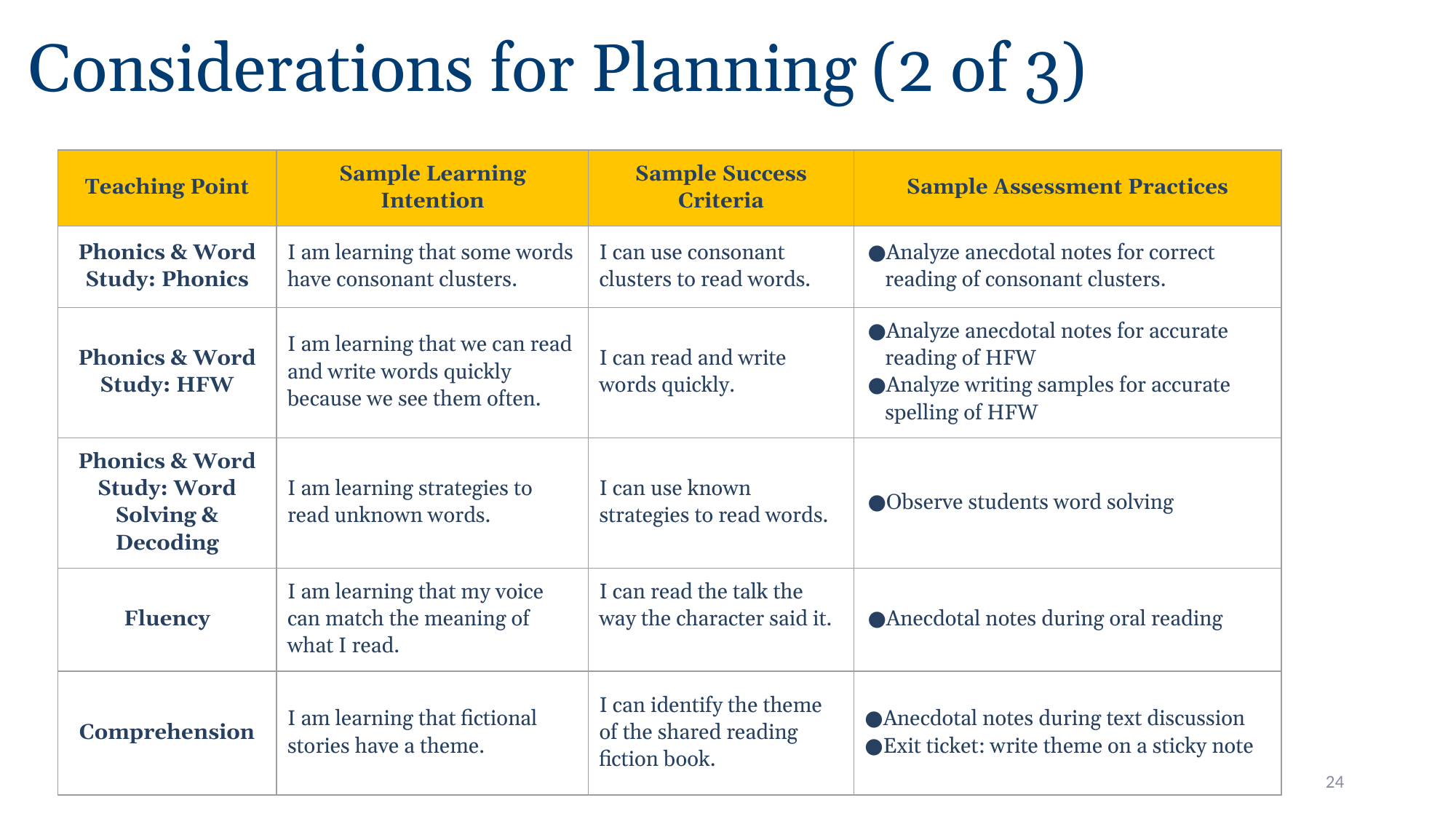

# Considerations for Planning (2 of 3)
| Teaching Point | Sample Learning Intention | Sample Success Criteria | Sample Assessment Practices |
| --- | --- | --- | --- |
| Phonics & Word Study: Phonics | I am learning that some words have consonant clusters. | I can use consonant clusters to read words. | Analyze anecdotal notes for correct reading of consonant clusters. |
| Phonics & Word Study: HFW | I am learning that we can read and write words quickly because we see them often. | I can read and write words quickly. | Analyze anecdotal notes for accurate reading of HFW Analyze writing samples for accurate spelling of HFW |
| Phonics & Word Study: Word Solving & Decoding | I am learning strategies to read unknown words. | I can use known strategies to read words. | Observe students word solving |
| Fluency | I am learning that my voice can match the meaning of what I read. | I can read the talk the way the character said it. | Anecdotal notes during oral reading |
| Comprehension | I am learning that fictional stories have a theme. | I can identify the theme of the shared reading fiction book. | Anecdotal notes during text discussion Exit ticket: write theme on a sticky note |
24